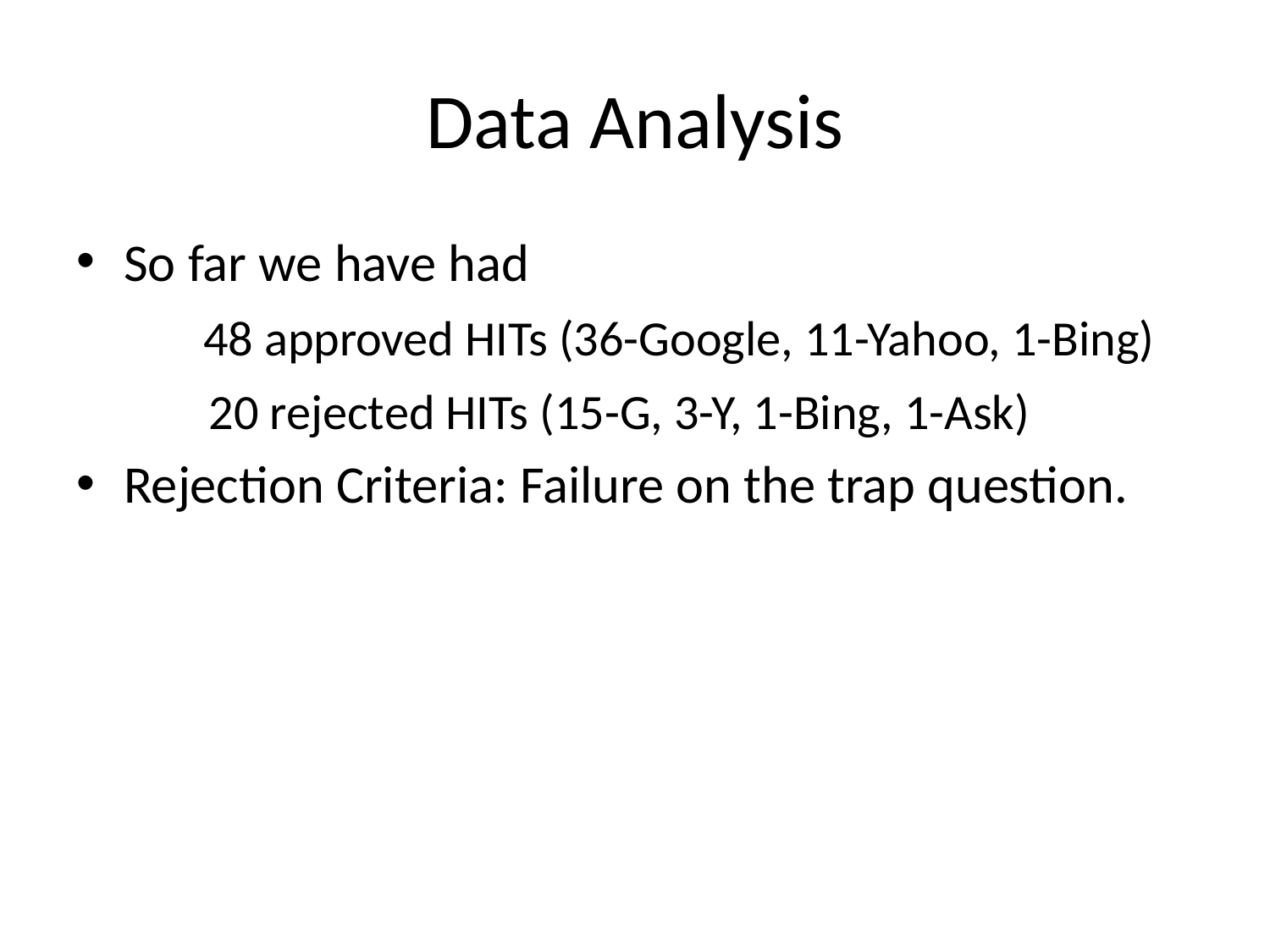

# Data Analysis
So far we have had
	48 approved HITs (36-Google, 11-Yahoo, 1-Bing)
           20 rejected HITs (15-G, 3-Y, 1-Bing, 1-Ask)
Rejection Criteria: Failure on the trap question.